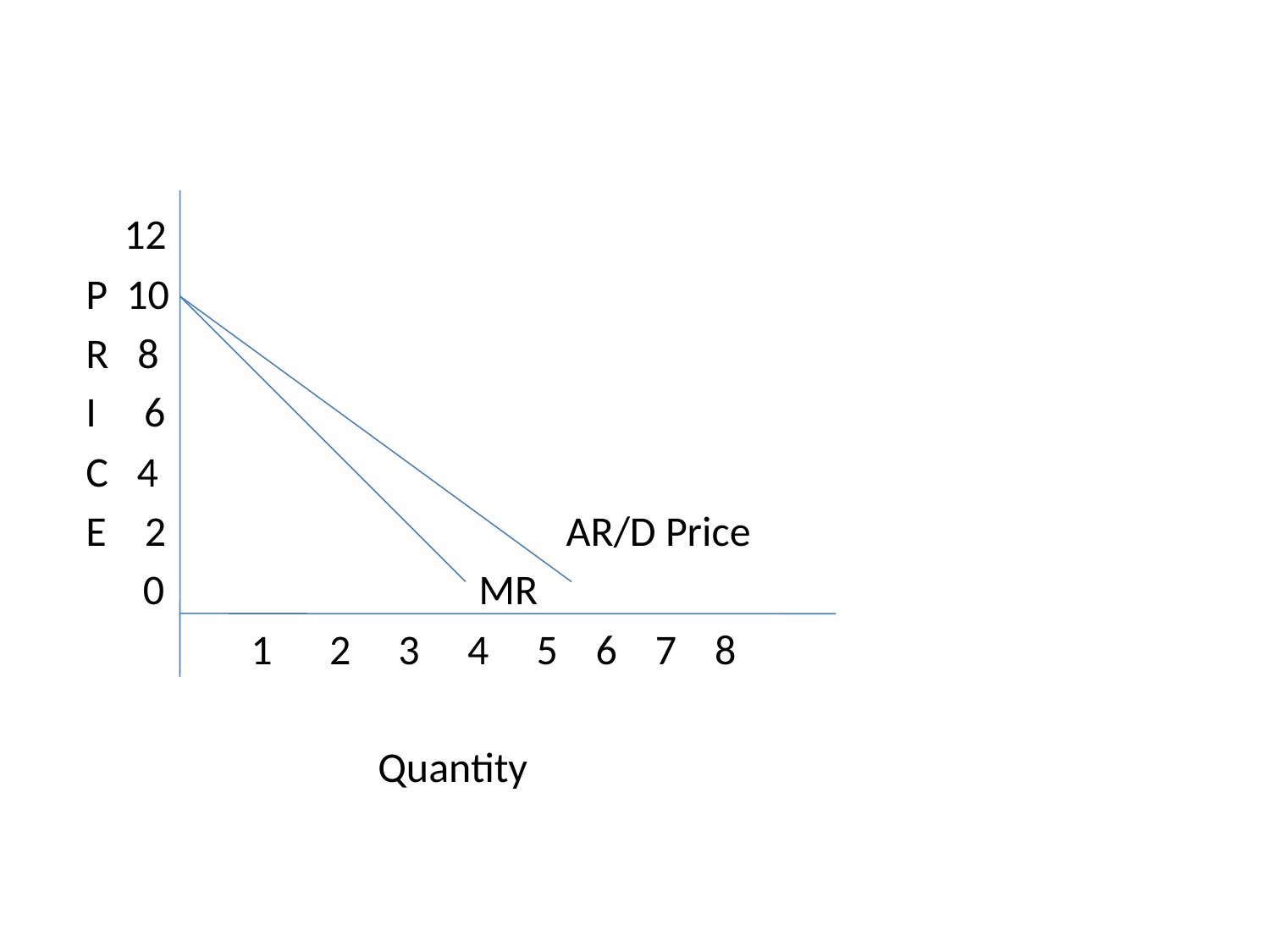

12
 P  10
 R   8
 I     6
 C   4
 E    2                                          AR/D Price
       0                                 MR
		1      2     3     4     5    6    7    8

			Quantity